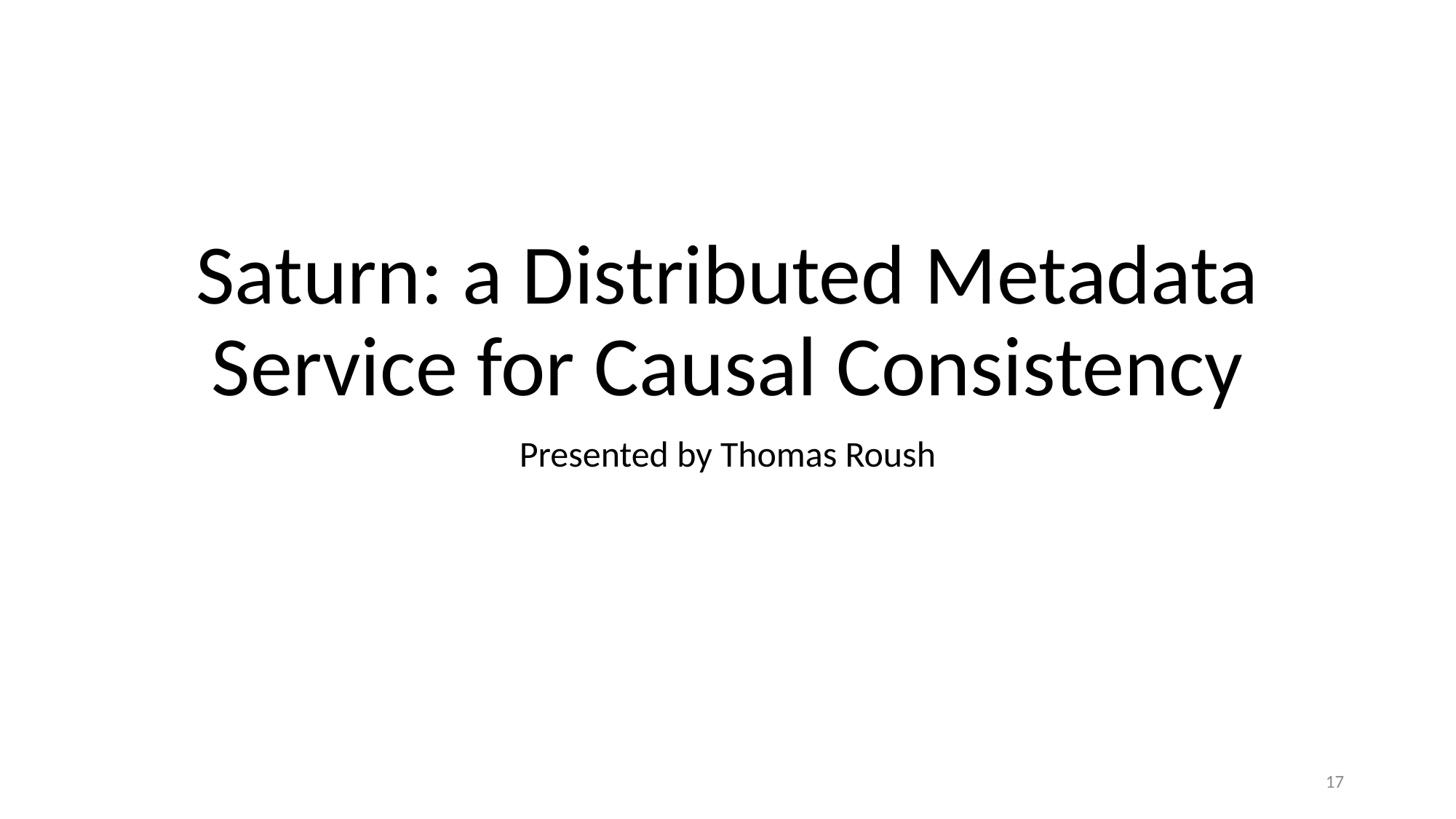

# Saturn: a Distributed Metadata Service for Causal Consistency
Presented by Thomas Roush
17